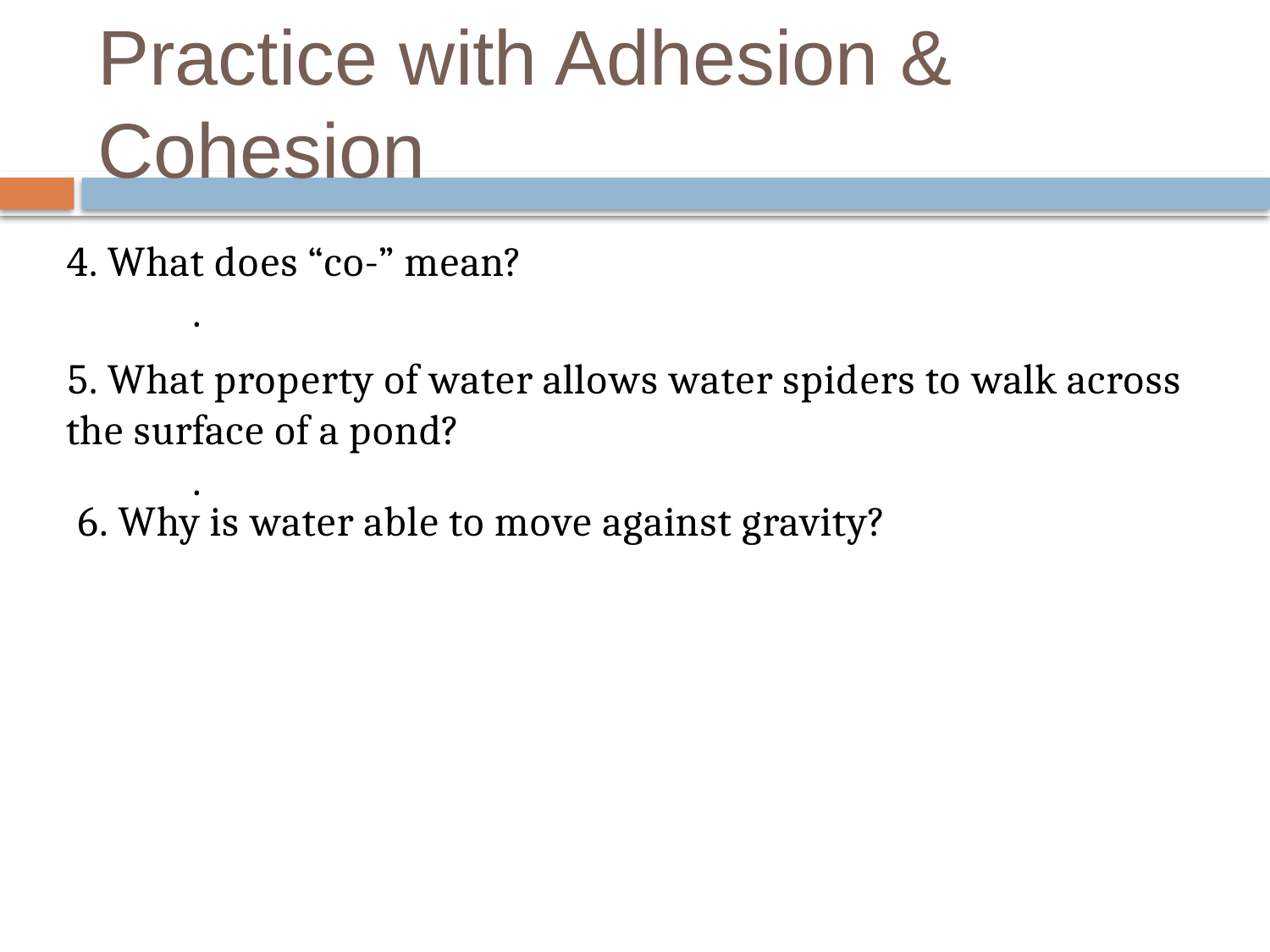

# Practice with Adhesion & Cohesion
4. What does “co-” mean?
	.
5. What property of water allows water spiders to walk across the surface of a pond?
	.
6. Why is water able to move against gravity?